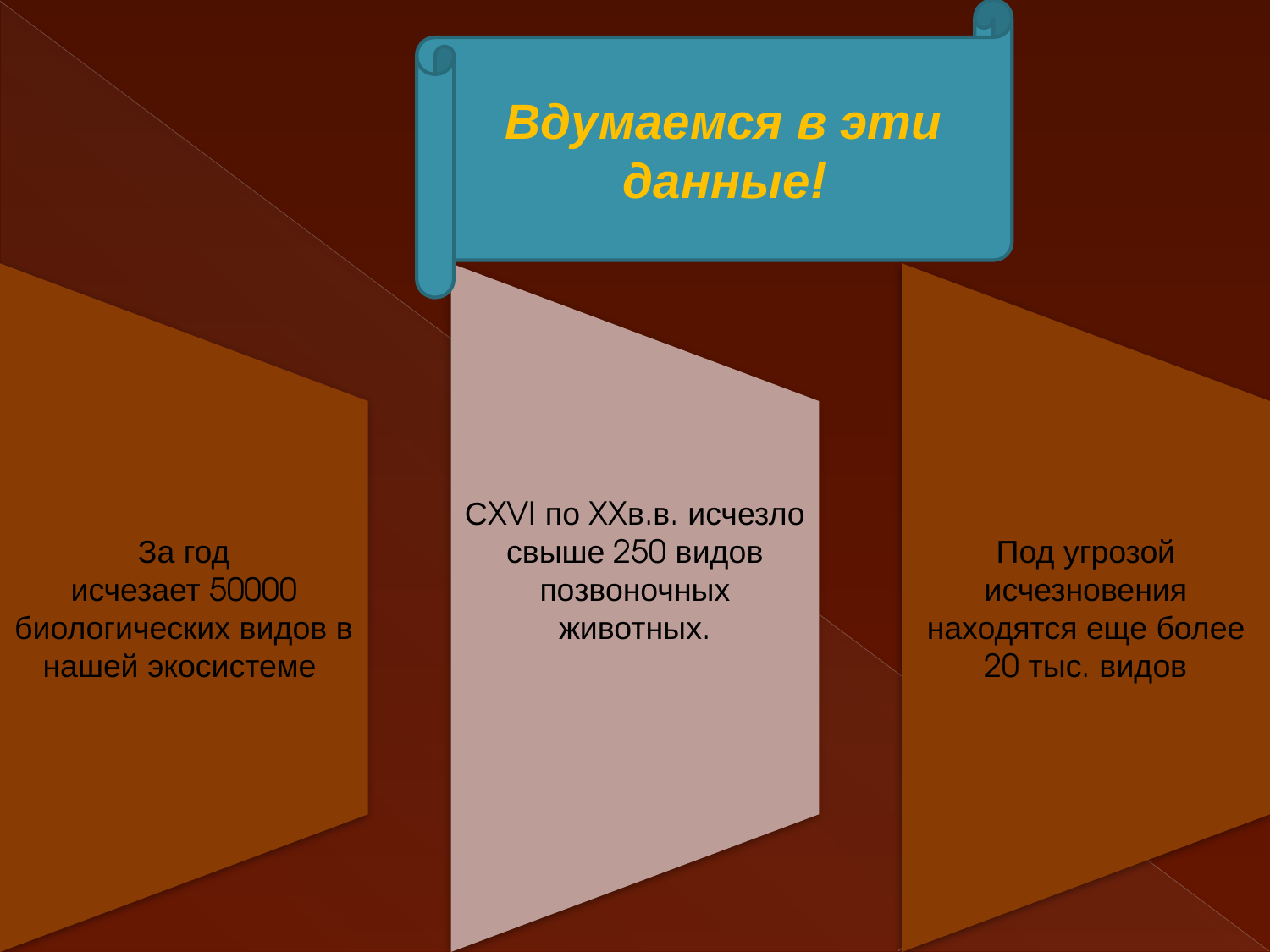

Вдумаемся в эти данные!
За год
исчезает 50000 биологических видов в нашей экосистеме
СXVI по XXв.в. исчезло свыше 250 видов позвоночных животных.
Под угрозой исчезновения находятся еще более 20 тыс. видов